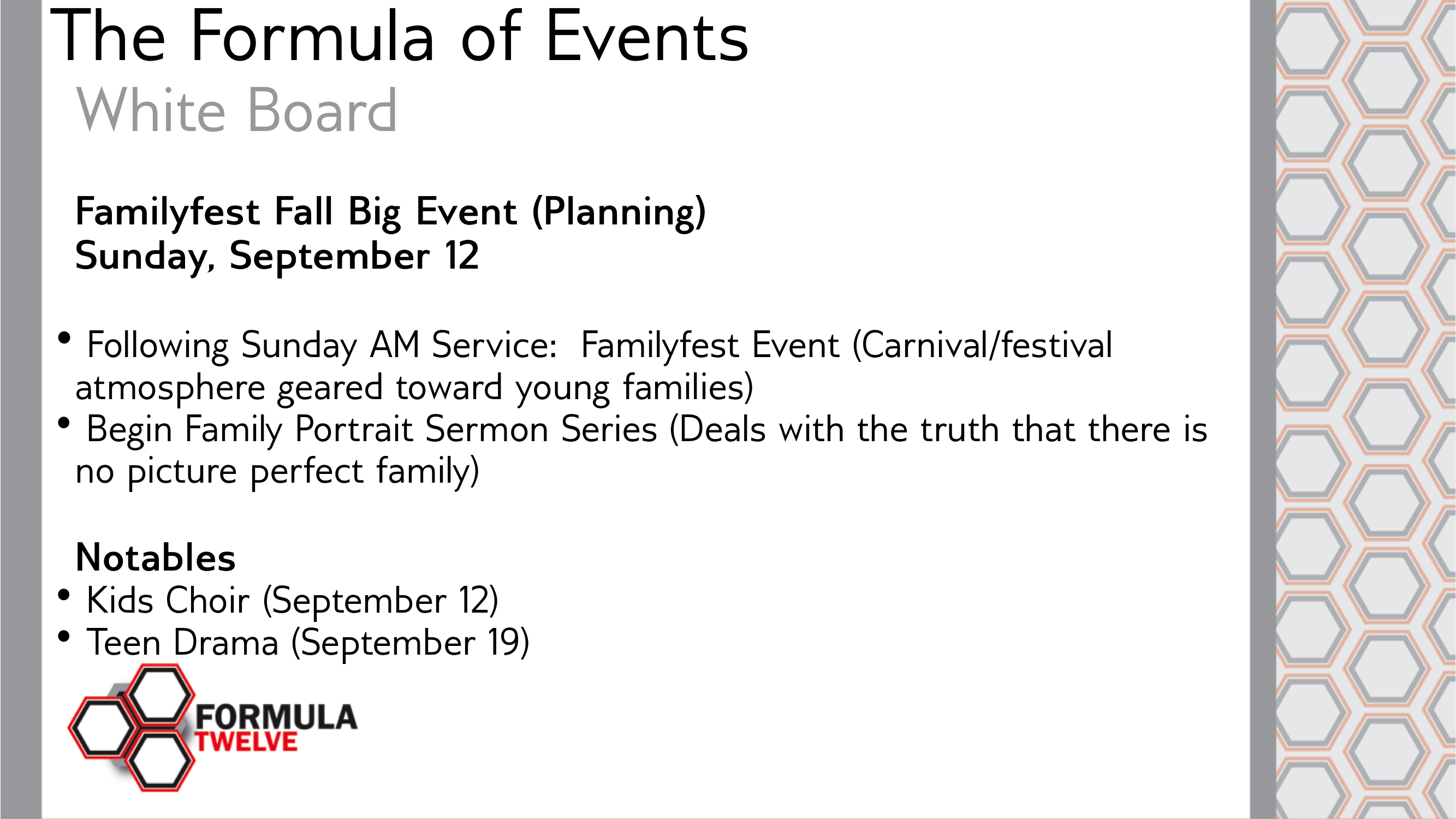

The Formula of Events
White Board

Familyfest Fall Big Event (Planning)
Sunday, September 12

 Following Sunday AM Service:  Familyfest Event (Carnival/festival atmosphere geared toward young families)
 Begin Family Portrait Sermon Series (Deals with the truth that there is no picture perfect family)

Notables
 Kids Choir (September 12)
 Teen Drama (September 19)